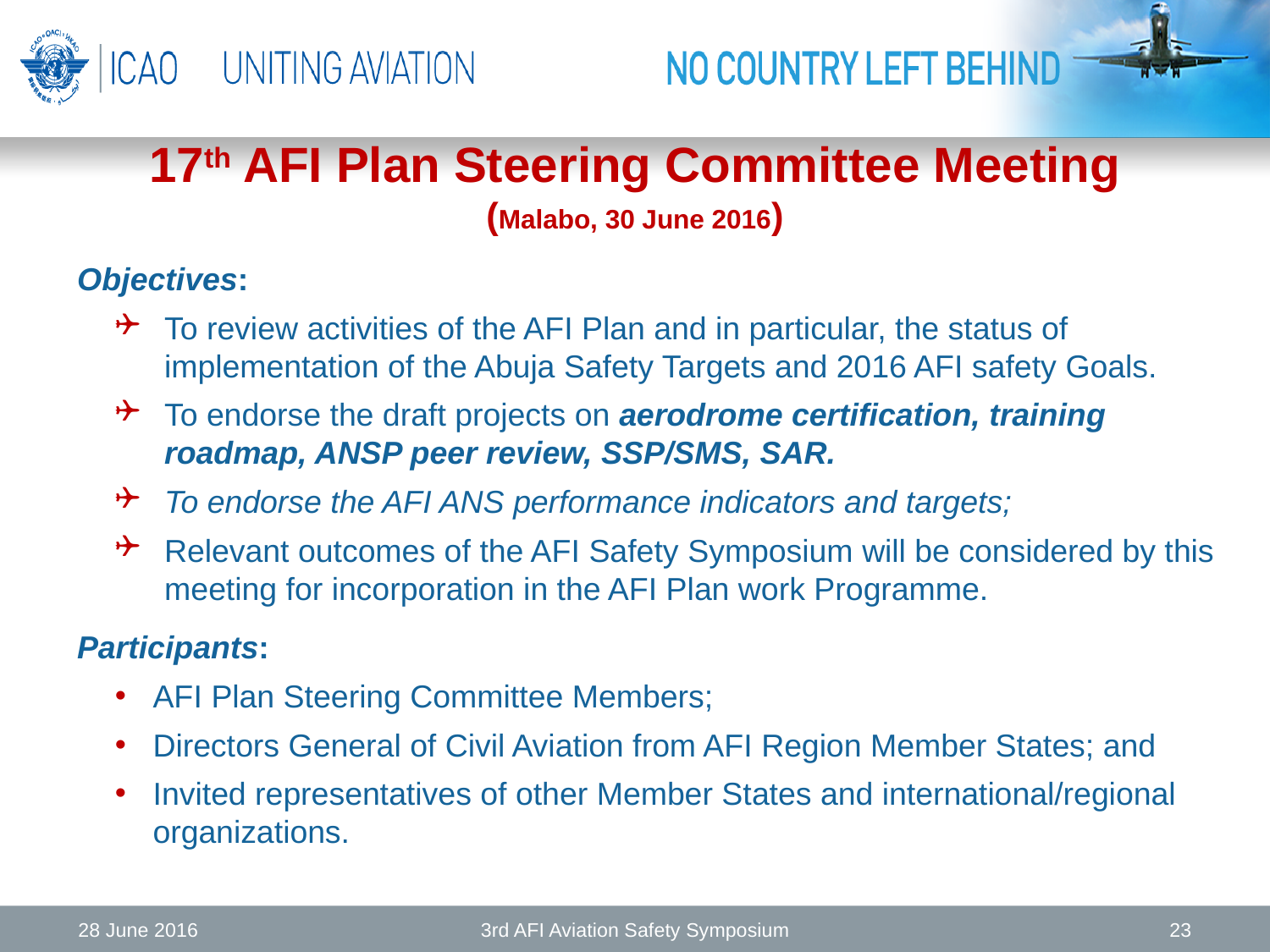

17th AFI Plan Steering Committee Meeting
(Malabo, 30 June 2016)
Objectives:
To review activities of the AFI Plan and in particular, the status of implementation of the Abuja Safety Targets and 2016 AFI safety Goals.
To endorse the draft projects on aerodrome certification, training roadmap, ANSP peer review, SSP/SMS, SAR.
To endorse the AFI ANS performance indicators and targets;
Relevant outcomes of the AFI Safety Symposium will be considered by this meeting for incorporation in the AFI Plan work Programme.
Participants:
AFI Plan Steering Committee Members;
Directors General of Civil Aviation from AFI Region Member States; and
Invited representatives of other Member States and international/regional organizations.
28 June 2016
3rd AFI Aviation Safety Symposium
23